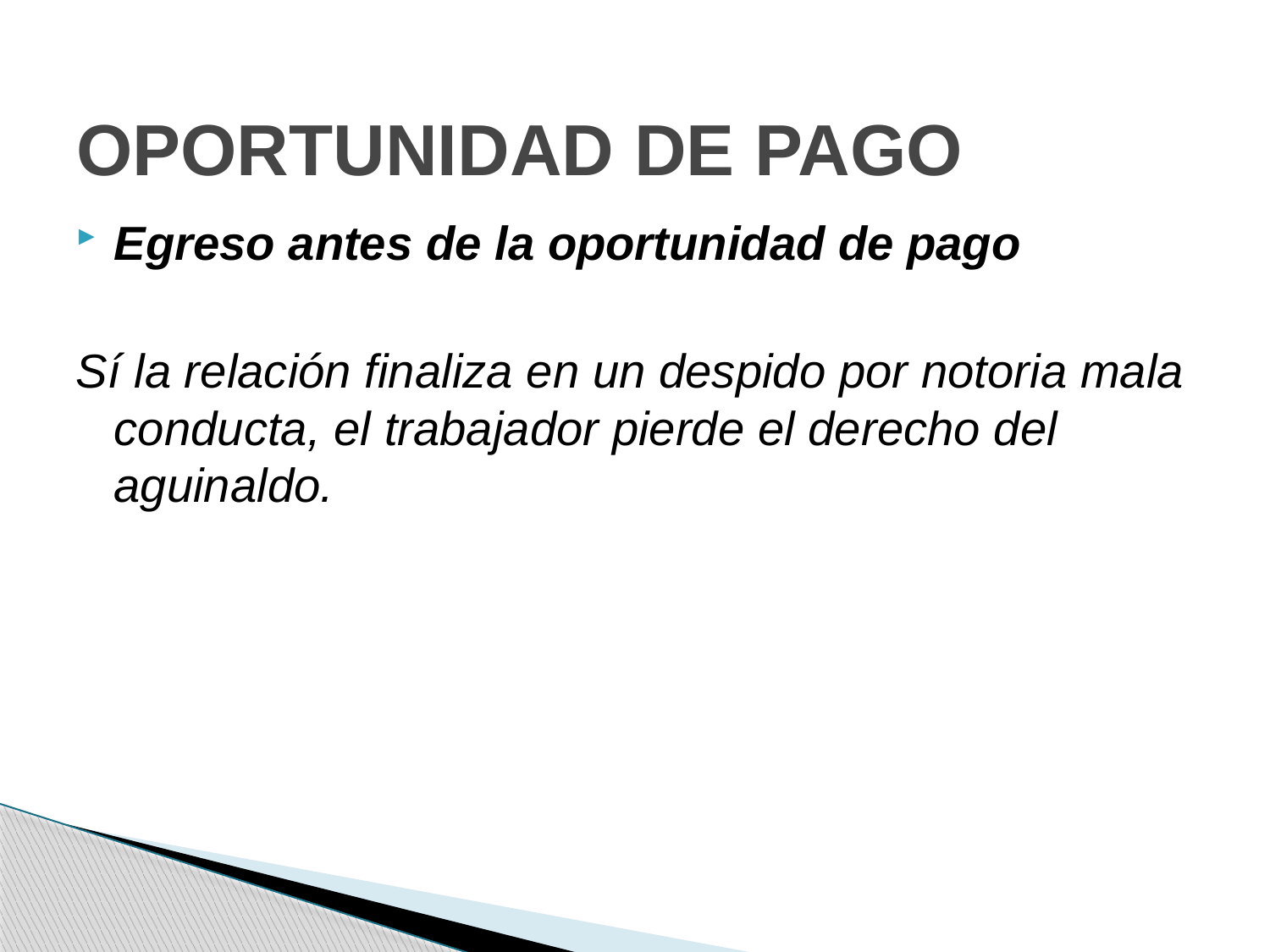

OPORTUNIDAD DE PAGO
Egreso antes de la oportunidad de pago

Sí la relación finaliza en un despido por notoria mala conducta, el trabajador pierde el derecho del aguinaldo.